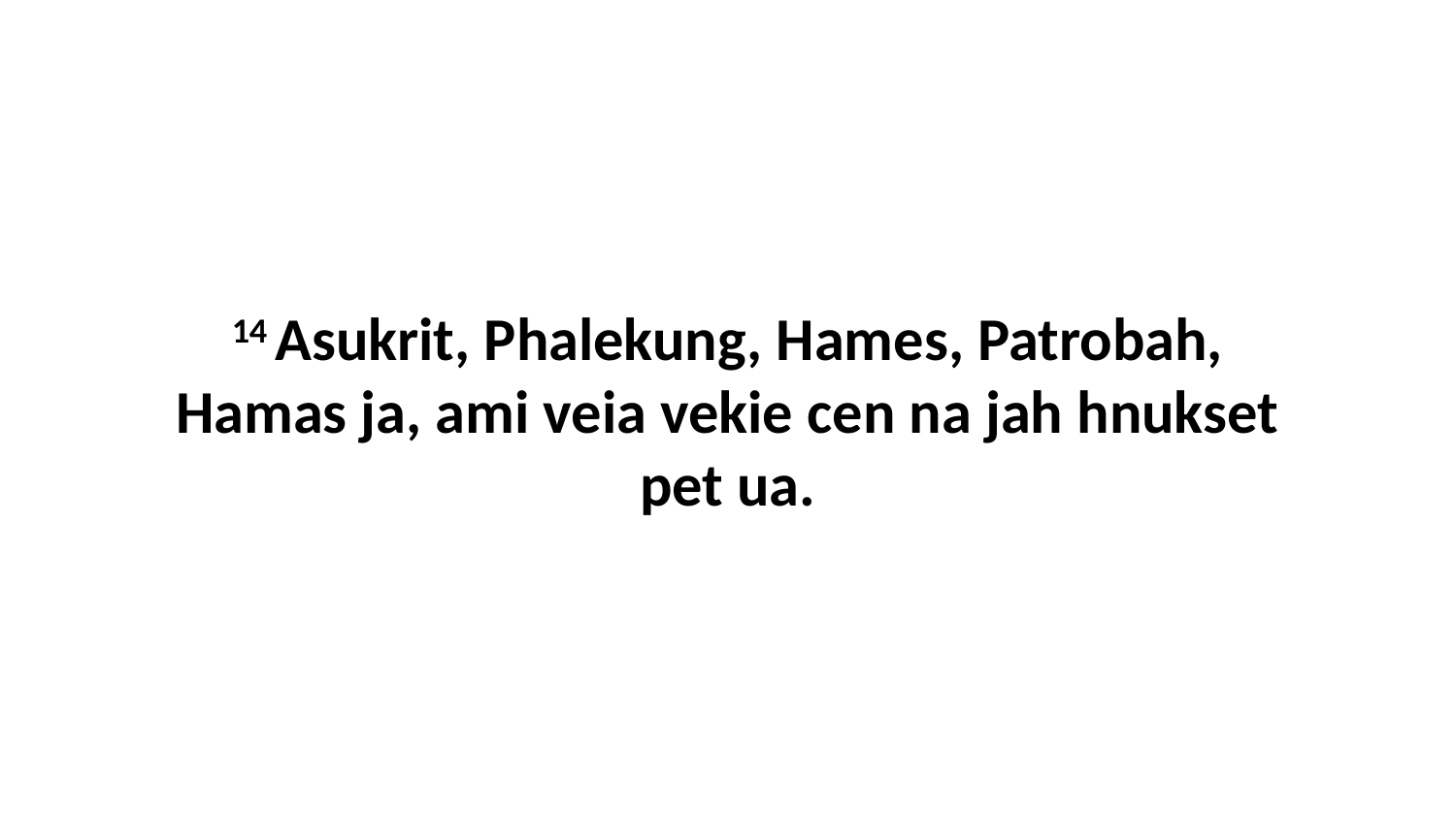

14 Asukrit, Phalekung, Hames, Patrobah, Hamas ja, ami veia vekie cen na jah hnukset pet ua.